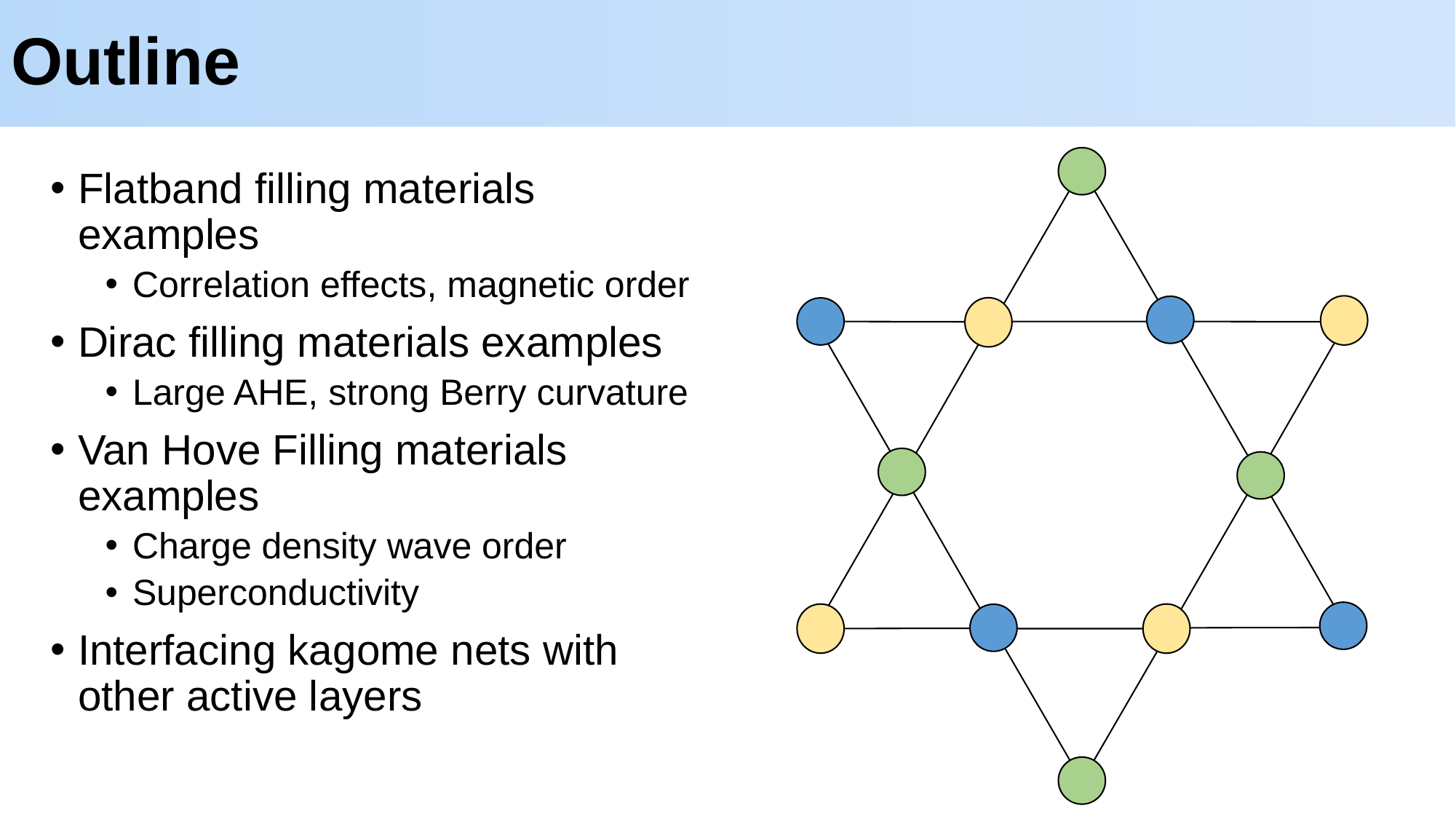

# Outline

Flatband filling materials examples
Correlation effects, magnetic order
Dirac filling materials examples
Large AHE, strong Berry curvature
Van Hove Filling materials examples
Charge density wave order
Superconductivity
Interfacing kagome nets with other active layers